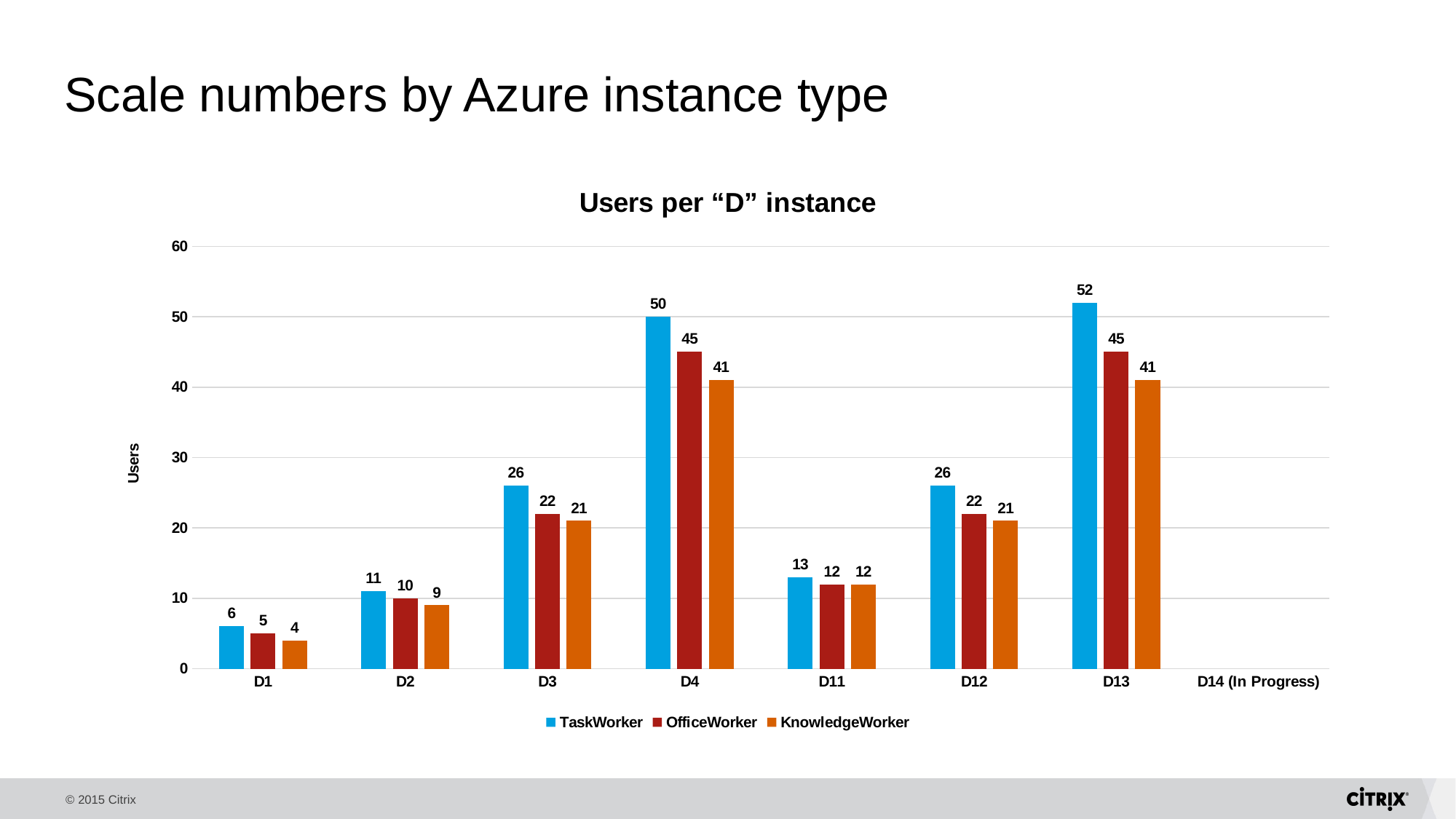

# Scale numbers by Azure instance type

### Chart: Users per “D” instance

| Category | TaskWorker | OfficeWorker | KnowledgeWorker |
|---|---|---|---|
| D1 | 6.0 | 5.0 | 4.0 |
| D2 | 11.0 | 10.0 | 9.0 |
| D3 | 26.0 | 22.0 | 21.0 |
| D4 | 50.0 | 45.0 | 41.0 |
| D11 | 13.0 | 12.0 | 12.0 |
| D12 | 26.0 | 22.0 | 21.0 |
| D13 | 52.0 | 45.0 | 41.0 |
| D14 (In Progress) | None | None | None |
* D instance type validation is still in progress and these are not final numbers